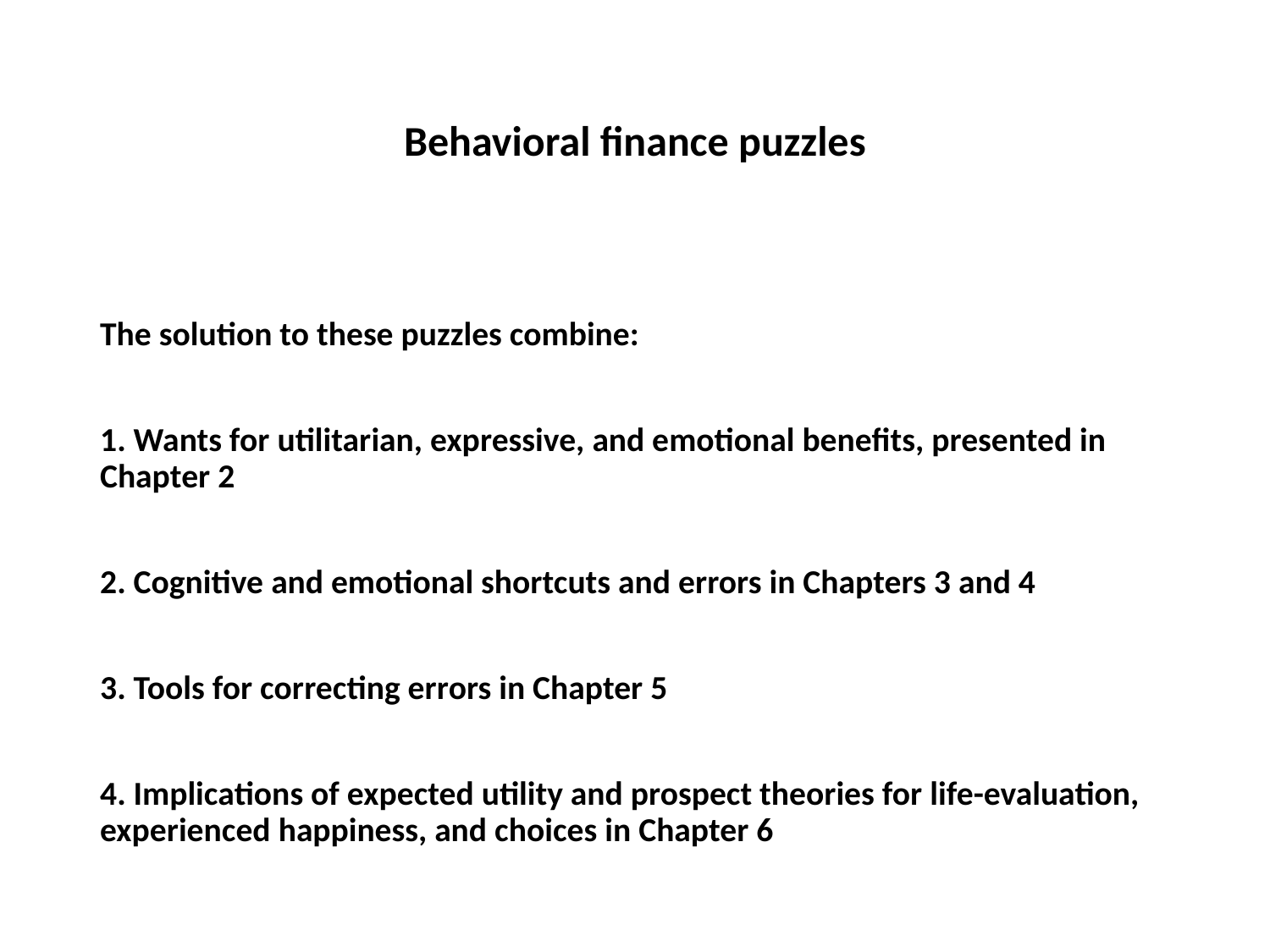

# Behavioral finance puzzles

The solution to these puzzles combine:

1. Wants for utilitarian, expressive, and emotional benefits, presented in    Chapter 2

2. Cognitive and emotional shortcuts and errors in Chapters 3 and 4

3. Tools for correcting errors in Chapter 5

4. Implications of expected utility and prospect theories for life-evaluation, experienced happiness, and choices in Chapter 6